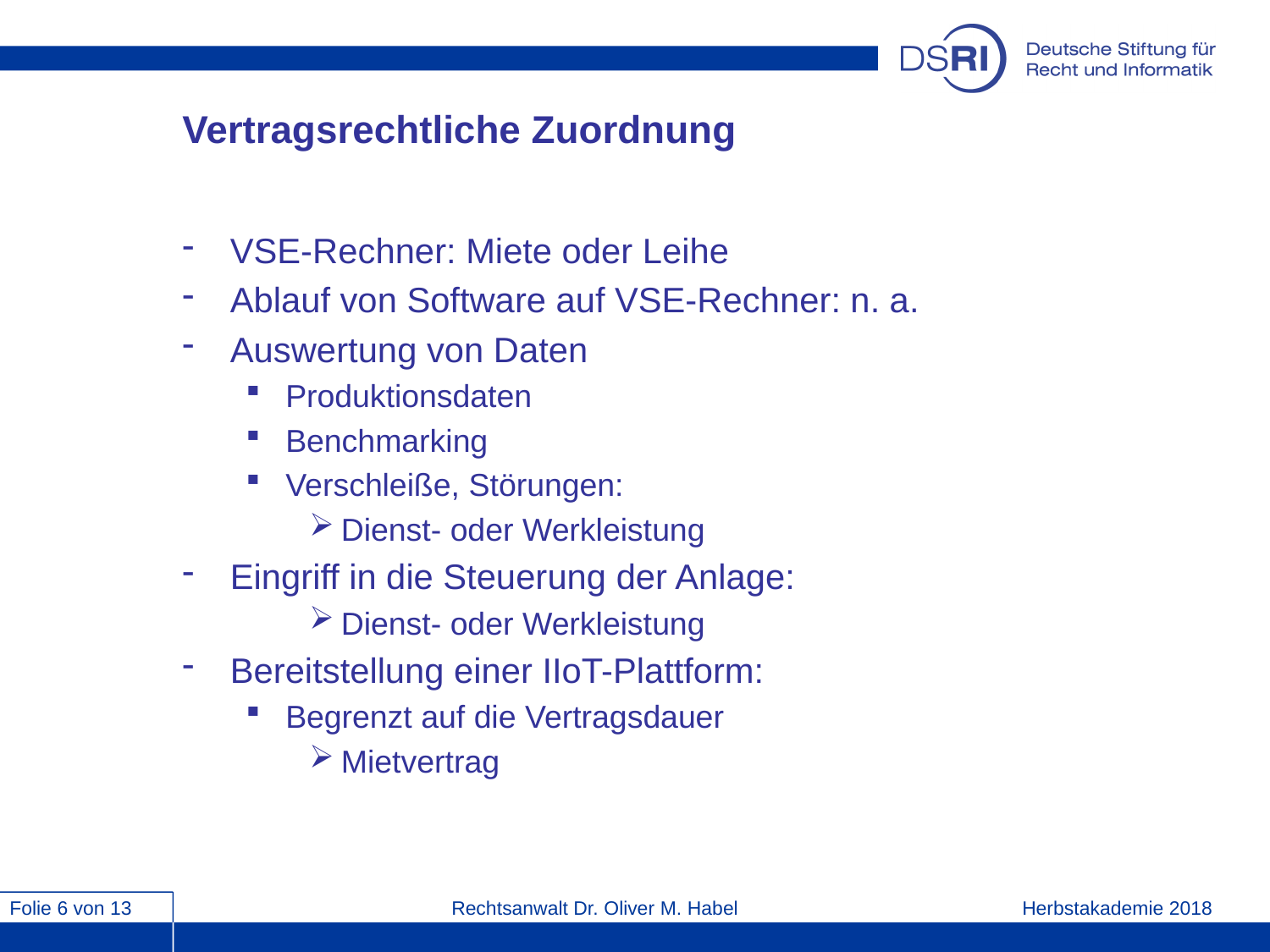

# Vertragsrechtliche Zuordnung
VSE-Rechner: Miete oder Leihe
Ablauf von Software auf VSE-Rechner: n. a.
Auswertung von Daten
Produktionsdaten
Benchmarking
Verschleiße, Störungen:
Dienst- oder Werkleistung
Eingriff in die Steuerung der Anlage:
Dienst- oder Werkleistung
Bereitstellung einer IIoT-Plattform:
Begrenzt auf die Vertragsdauer
Mietvertrag